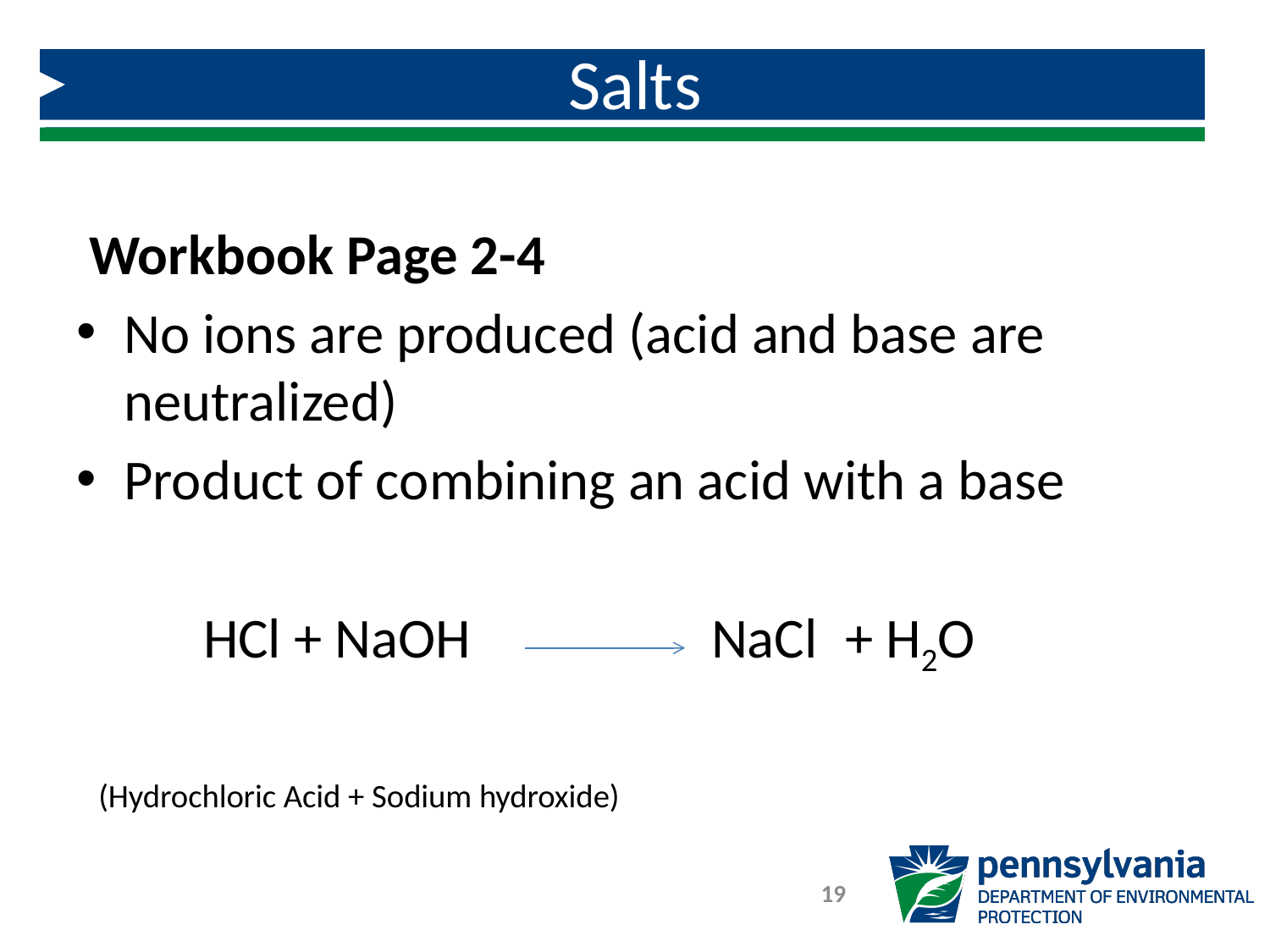

# Salts
 Workbook Page 2-4
No ions are produced (acid and base are neutralized)
Product of combining an acid with a base

	HCl + NaOH 		NaCl   + H2O

   (Hydrochloric Acid + Sodium hydroxide)
19